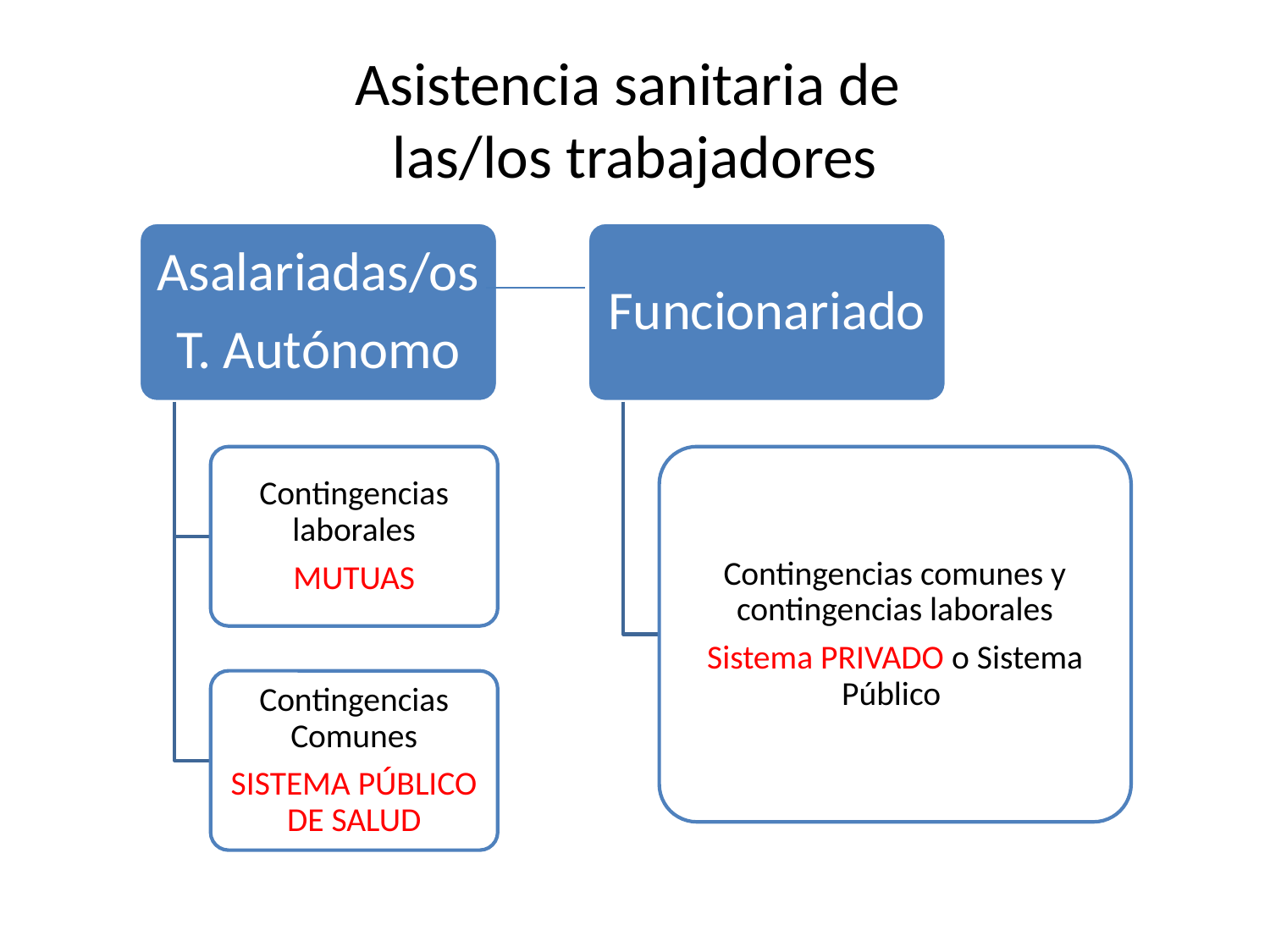

# Asistencia sanitaria de las/los trabajadores
Asalariadas/os
T. Autónomo
Contingencias laborales
MUTUAS
Contingencias Comunes
SISTEMA PÚBLICO DE SALUD
Funcionariado
Contingencias comunes y contingencias laborales
Sistema PRIVADO o Sistema Público